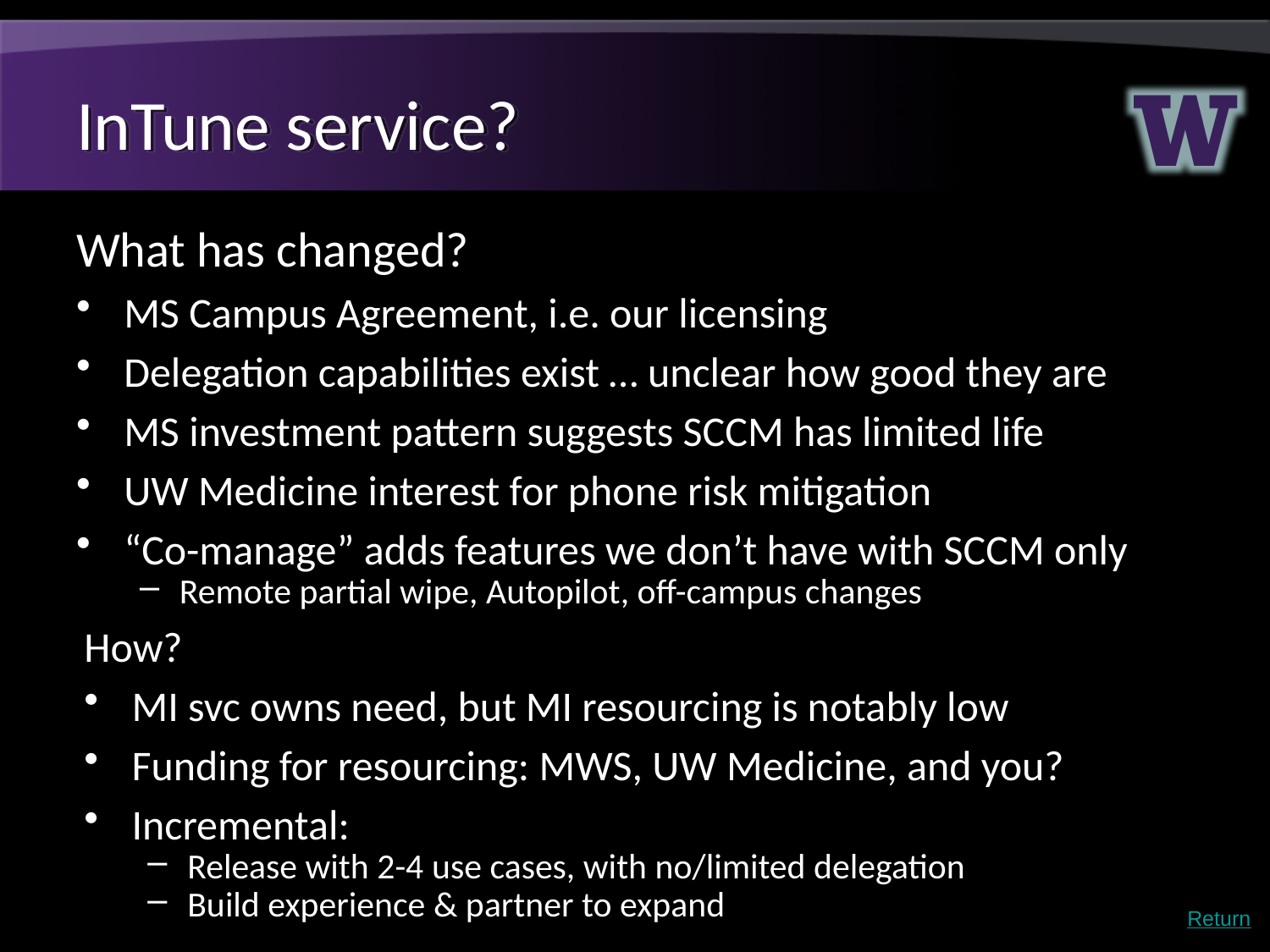

# InTune service?
What has changed?
MS Campus Agreement, i.e. our licensing
Delegation capabilities exist … unclear how good they are
MS investment pattern suggests SCCM has limited life
UW Medicine interest for phone risk mitigation
“Co-manage” adds features we don’t have with SCCM only
Remote partial wipe, Autopilot, off-campus changes
How?
MI svc owns need, but MI resourcing is notably low
Funding for resourcing: MWS, UW Medicine, and you?
Incremental:
Release with 2-4 use cases, with no/limited delegation
Build experience & partner to expand
Return